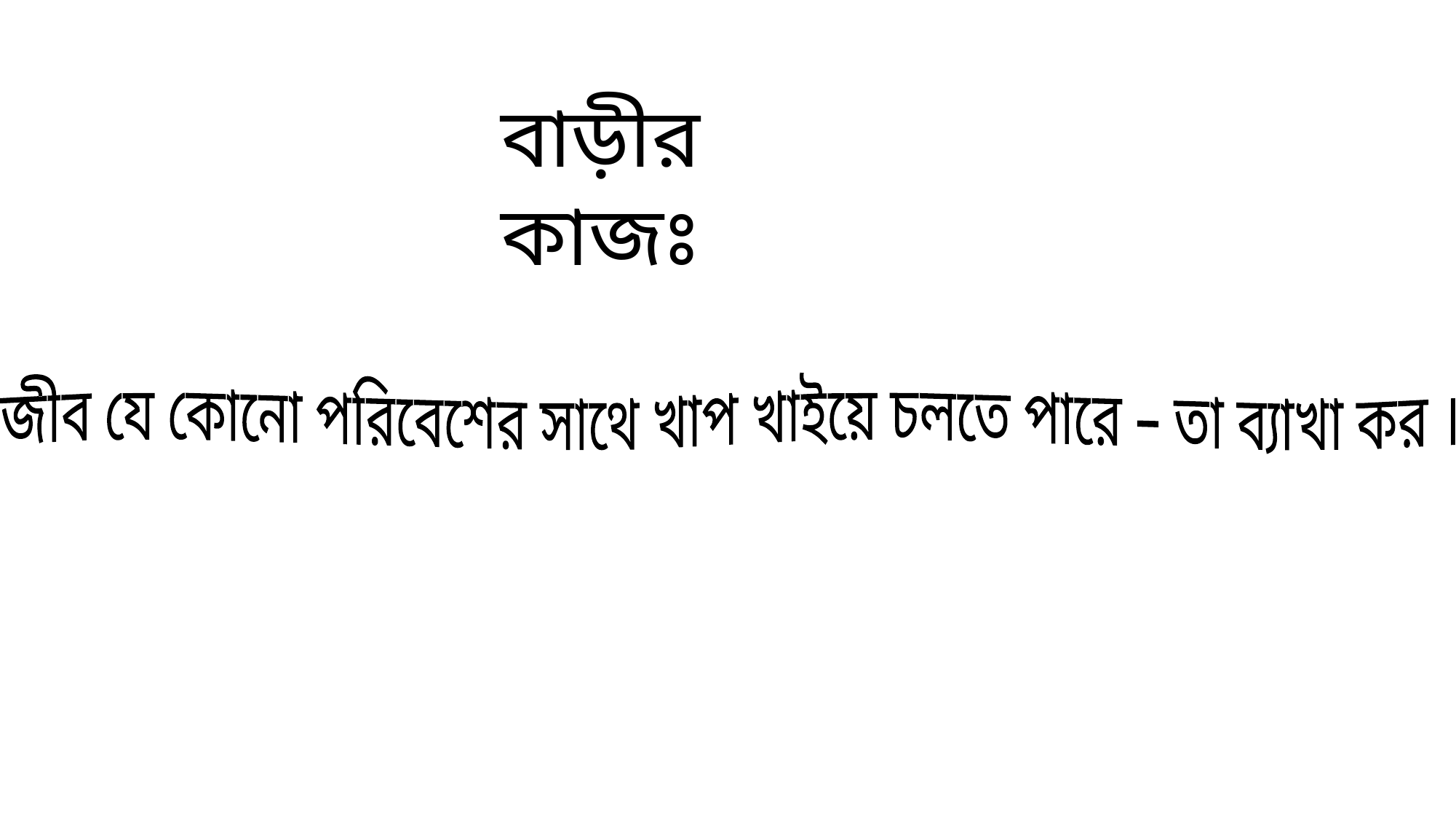

বাড়ীর কাজঃ
জীব যে কোনো পরিবেশের সাথে খাপ খাইয়ে চলতে পারে – তা ব্যাখা কর ।